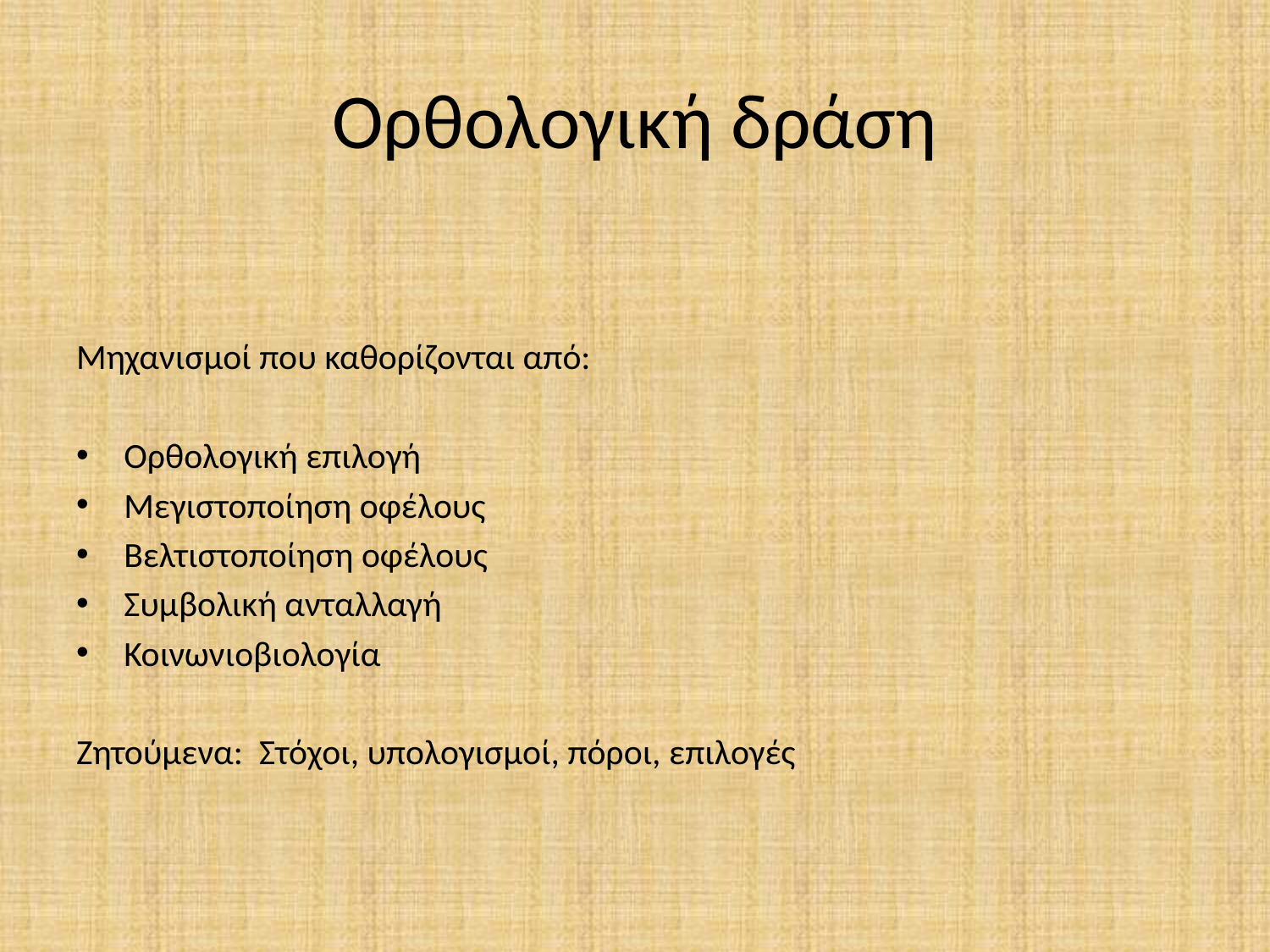

# Ορθολογική δράση
Μηχανισμοί που καθορίζονται από:

Ορθολογική επιλογή
Μεγιστοποίηση οφέλους
Βελτιστοποίηση οφέλους
Συμβολική ανταλλαγή
Κοινωνιοβιολογία

Ζητούμενα:  Στόχοι, υπολογισμοί, πόροι, επιλογές